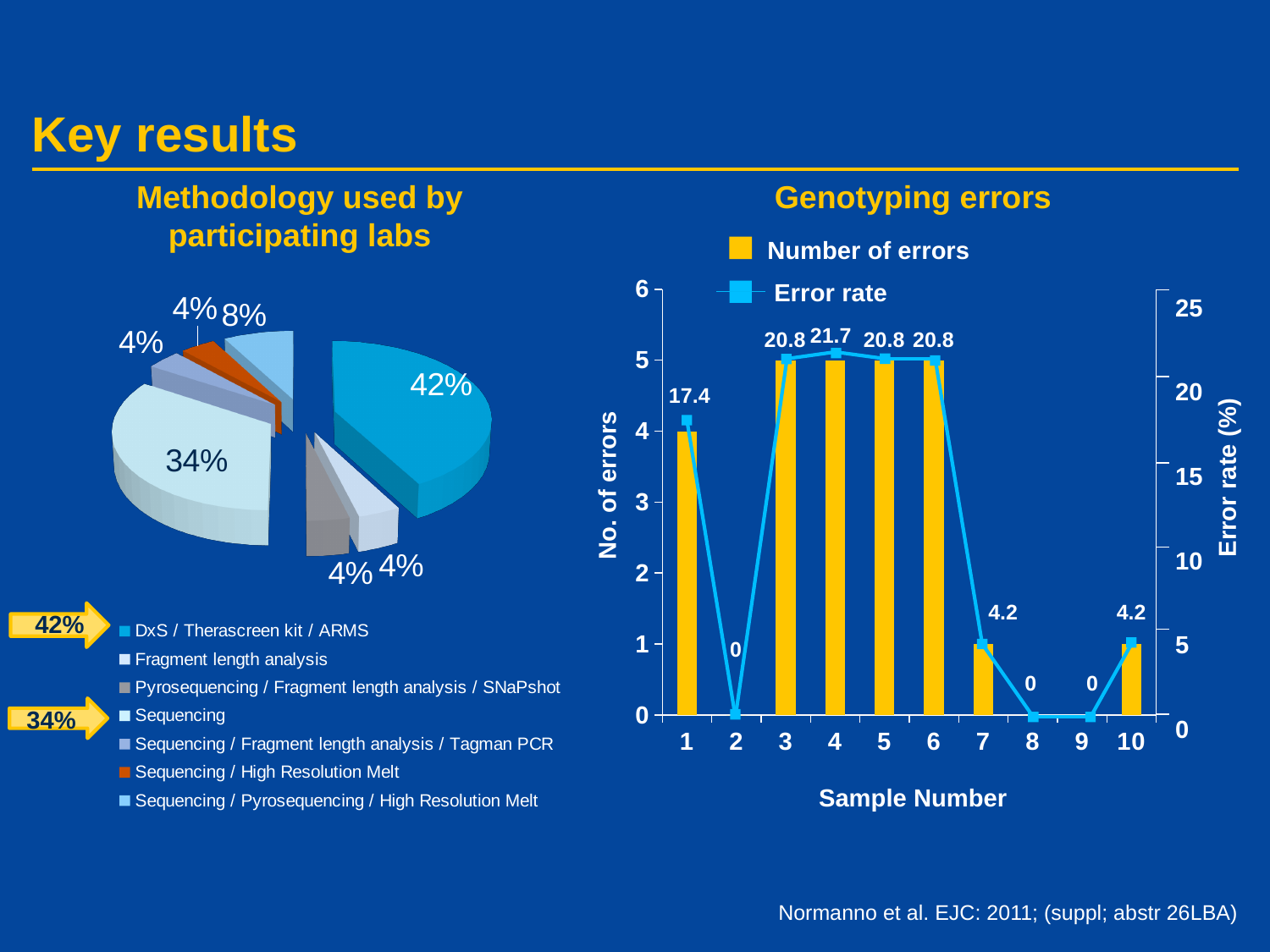

# Key results

[unsupported chart]

Methodology used by
participating labs
Genotyping errors

### Chart

| Category | Series 1 |
|---|---|
| 1 | 4.0 |
| 2 | 0.0 |
| 3 | 5.0 |
| 4 | 5.0 |
| 5 | 5.0 |
| 6 | 5.0 |
| 7 | 1.0 |
| 8 | 0.0 |
| 9 | 0.0 |
| 10 | 1.0 |
Number of errors
25
20
15
10
5
0
Error rate (%)

Error rate

21.7
20.8
20.8
20.8

17.4
No. of errors
4.2
4.2

42%
0
0
0
34%

Sample Number
Normanno et al. EJC: 2011; (suppl; abstr 26LBA)